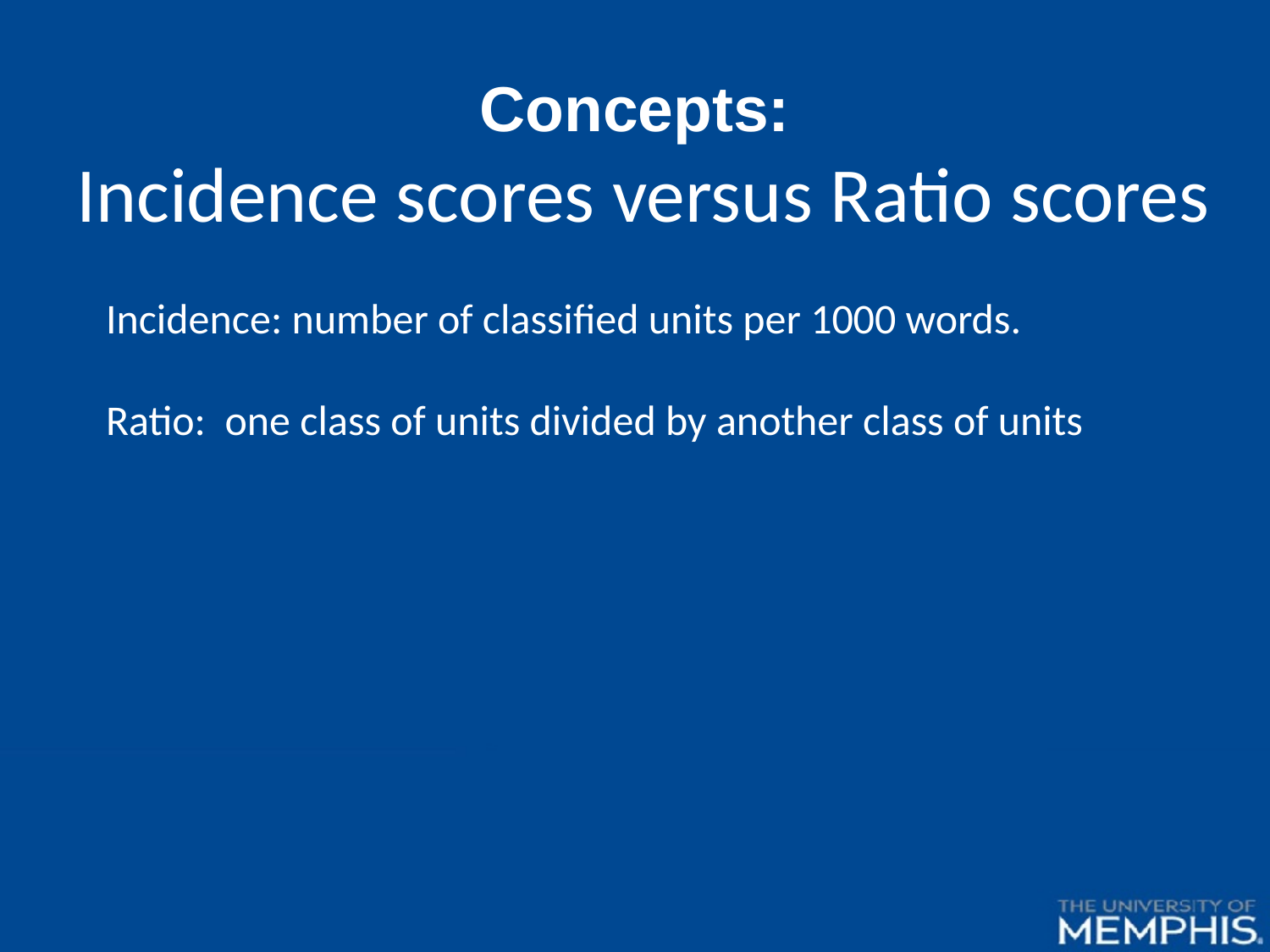

Concepts:
Incidence scores versus Ratio scores

Incidence: number of classified units per 1000 words.

Ratio:  one class of units divided by another class of units